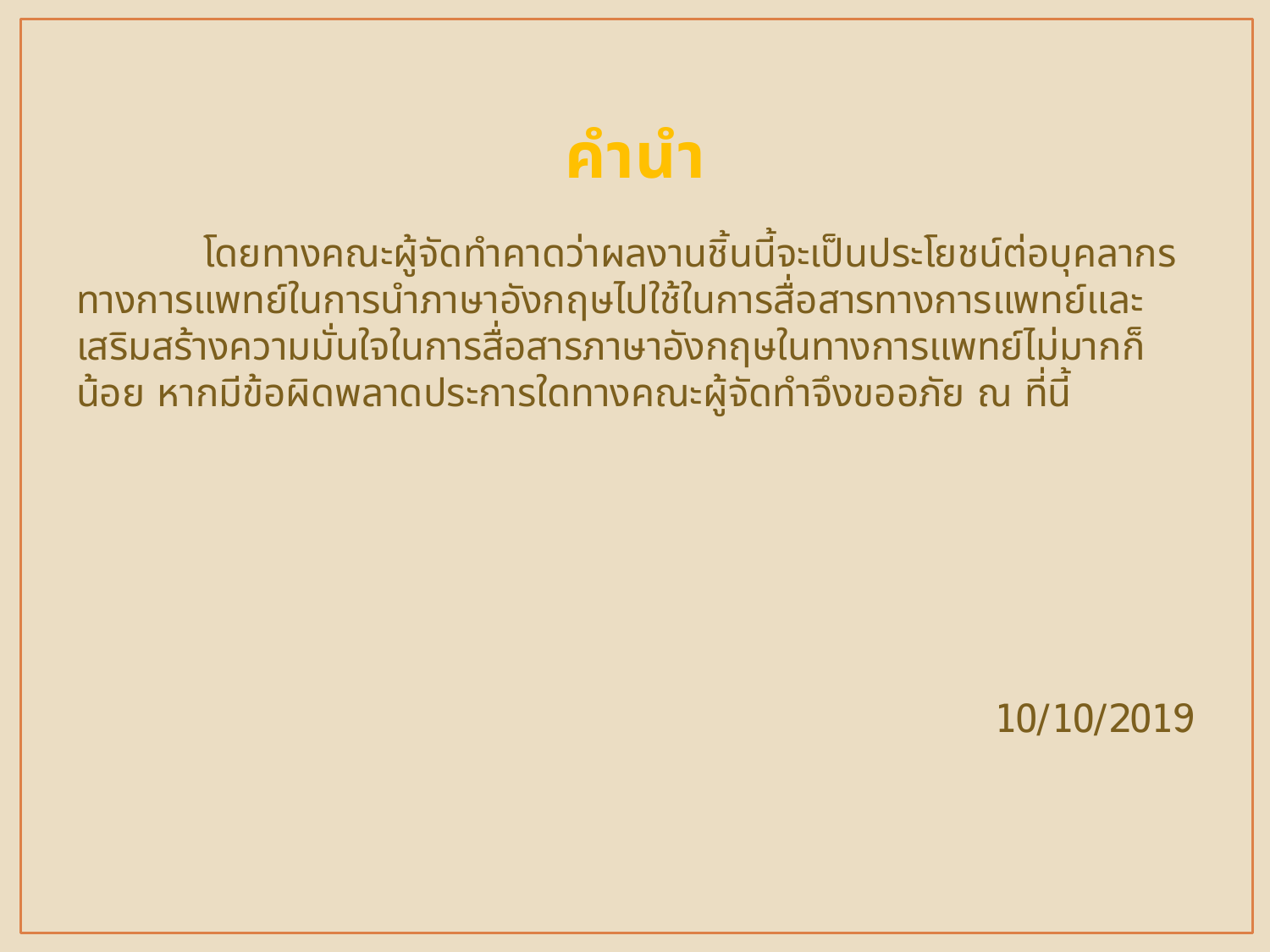

# คำนำ
	โดยทางคณะผู้จัดทำคาดว่าผลงานชิ้นนี้จะเป็นประโยชน์ต่อบุคลากรทางการแพทย์ในการนำภาษาอังกฤษไปใช้ในการสื่อสารทางการแพทย์และเสริมสร้างความมั่นใจในการสื่อสารภาษาอังกฤษในทางการแพทย์ไม่มากก็น้อย หากมีข้อผิดพลาดประการใดทางคณะผู้จัดทำจึงขออภัย ณ ที่นี้

							10/10/2019